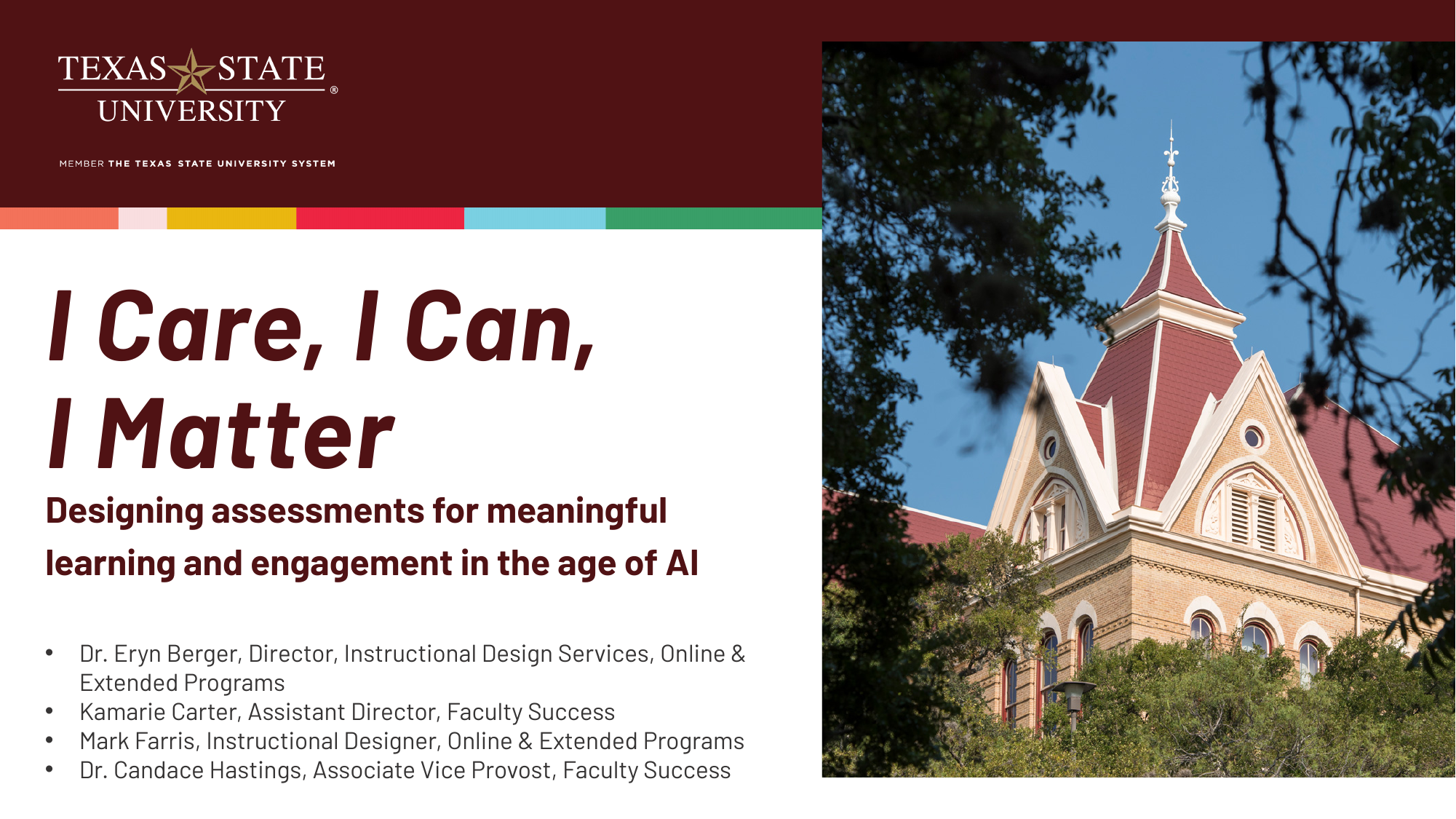

# I Care, I Can, I Matter
Designing assessments for meaningful learning and engagement in the age of AI
Dr. Eryn Berger, Director, Instructional Design Services, Online & Extended Programs
Kamarie Carter, Assistant Director, Faculty Success
Mark Farris, Instructional Designer, Online & Extended Programs
Dr. Candace Hastings, Associate Vice Provost, Faculty Success